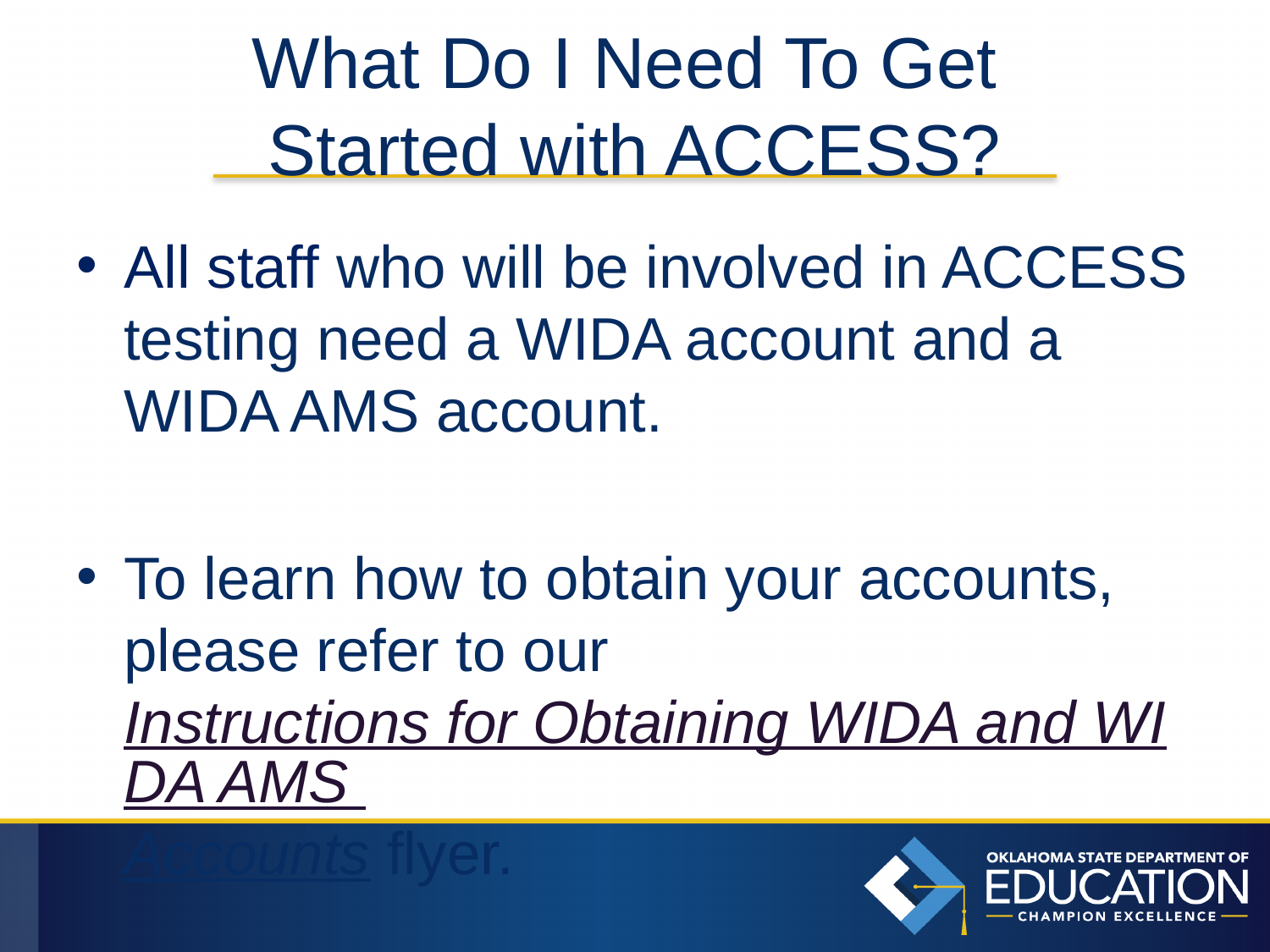

# What Do I Need To Get Started with ACCESS?
All staff who will be involved in ACCESS testing need a WIDA account and a WIDA AMS account.

To learn how to obtain your accounts, please refer to our Instructions for Obtaining WIDA and WIDA AMS Accounts flyer.